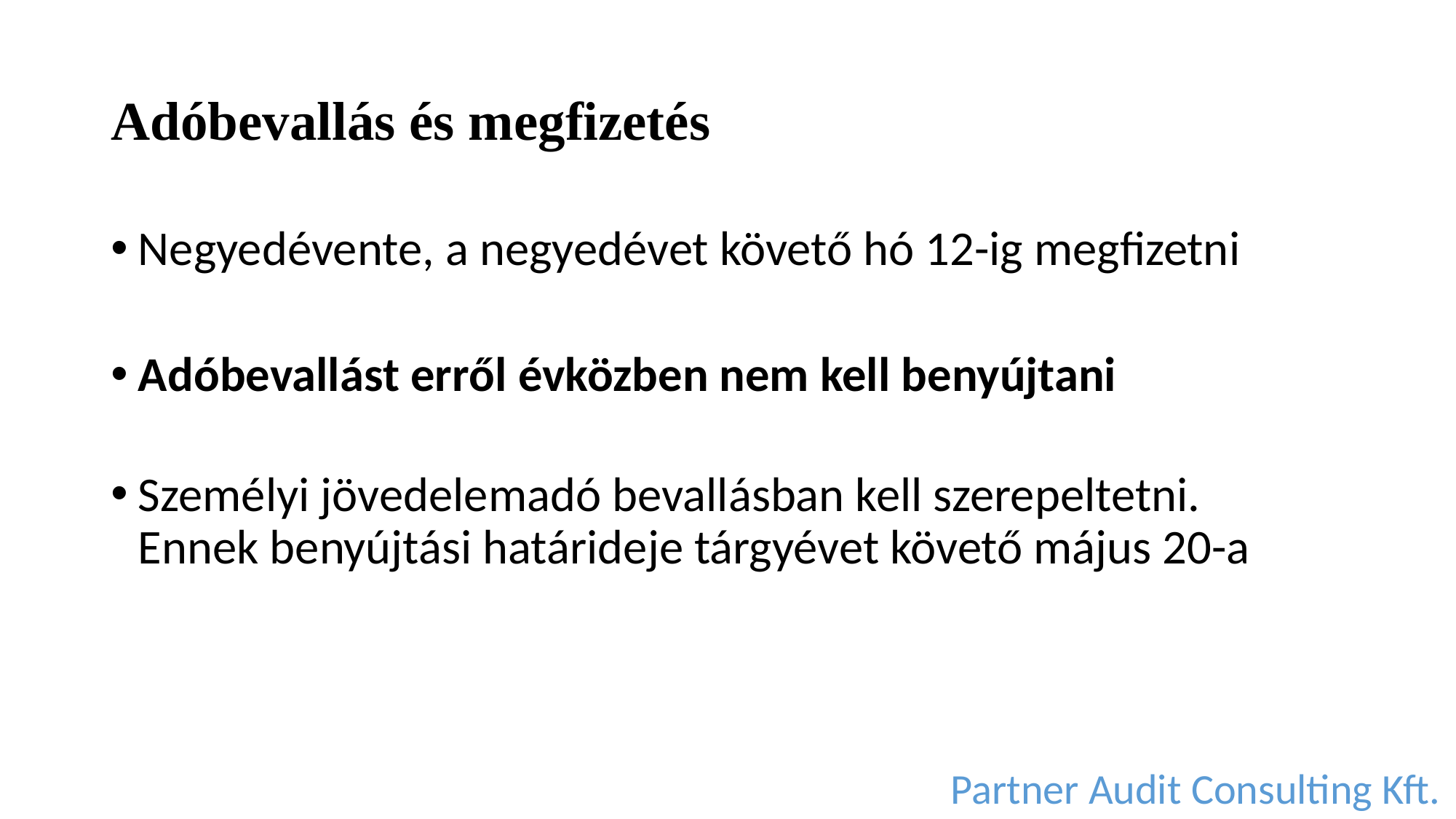

# Adóbevallás és megfizetés
Negyedévente, a negyedévet követő hó 12-ig megfizetni
Adóbevallást erről évközben nem kell benyújtani
Személyi jövedelemadó bevallásban kell szerepeltetni.
Ennek benyújtási határideje tárgyévet követő május 20-a
Partner Audit Consulting Kft.